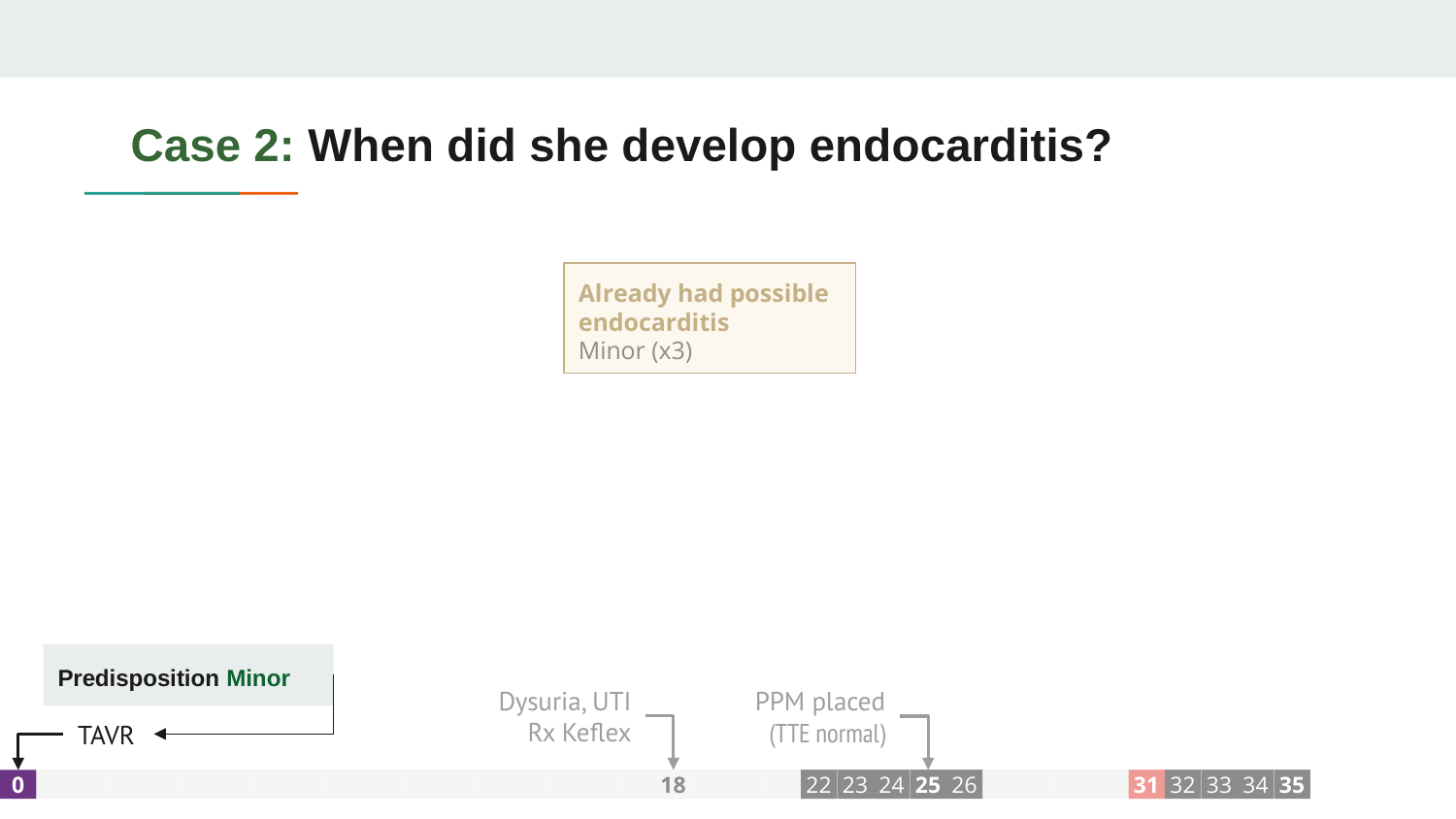

# Case 2: When did she develop endocarditis?

Already had possible endocarditis
Minor (x3)
Predisposition Minor
Dysuria, UTI
Rx Keflex
PPM placed
(TTE normal)
TAVR

0
1
2
3
4
5
6

8
9
10
11
12
13
14
15
16
17
18
19
20
21
22
23
24
25
26
27
28
29
30
31
32
33
34
35